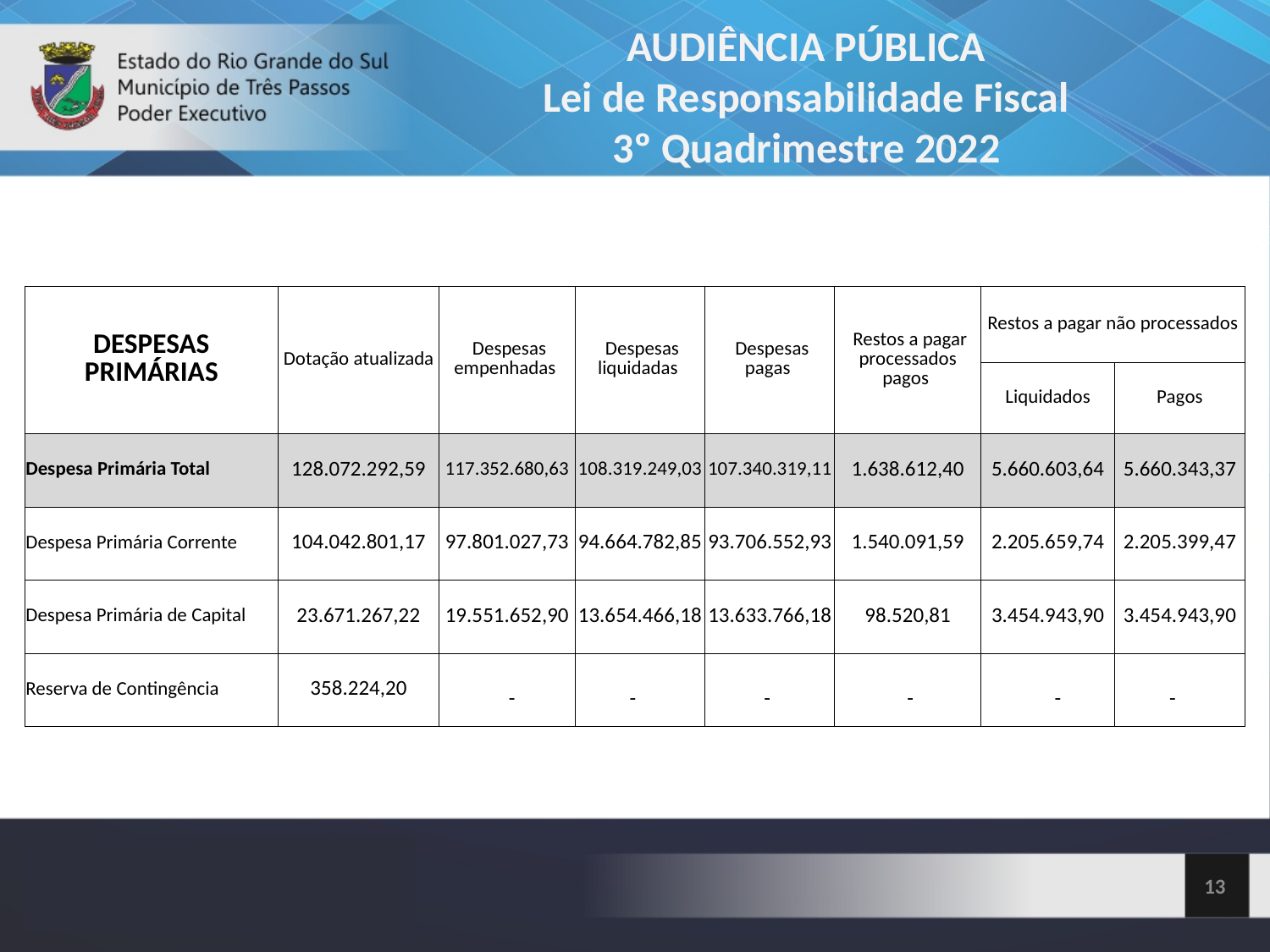

AUDIÊNCIA PÚBLICA
Lei de Responsabilidade Fiscal
3º Quadrimestre 2022
| DESPESAS PRIMÁRIAS | Dotação atualizada | Despesas empenhadas | Despesas liquidadas | Despesas pagas | Restos a pagar processados pagos | Restos a pagar não processados |  |
| --- | --- | --- | --- | --- | --- | --- | --- |
|  |  |  |  |  |  | Liquidados | Pagos |
| Despesa Primária Total | 128.072.292,59 | 117.352.680,63 | 108.319.249,03 | 107.340.319,11 | 1.638.612,40 | 5.660.603,64 | 5.660.343,37 |
| Despesa Primária Corrente | 104.042.801,17 | 97.801.027,73 | 94.664.782,85 | 93.706.552,93 | 1.540.091,59 | 2.205.659,74 | 2.205.399,47 |
| Despesa Primária de Capital | 23.671.267,22 | 19.551.652,90 | 13.654.466,18 | 13.633.766,18 | 98.520,81 | 3.454.943,90 | 3.454.943,90 |
| Reserva de Contingência | 358.224,20 | - | - | - | - | - | - |
13